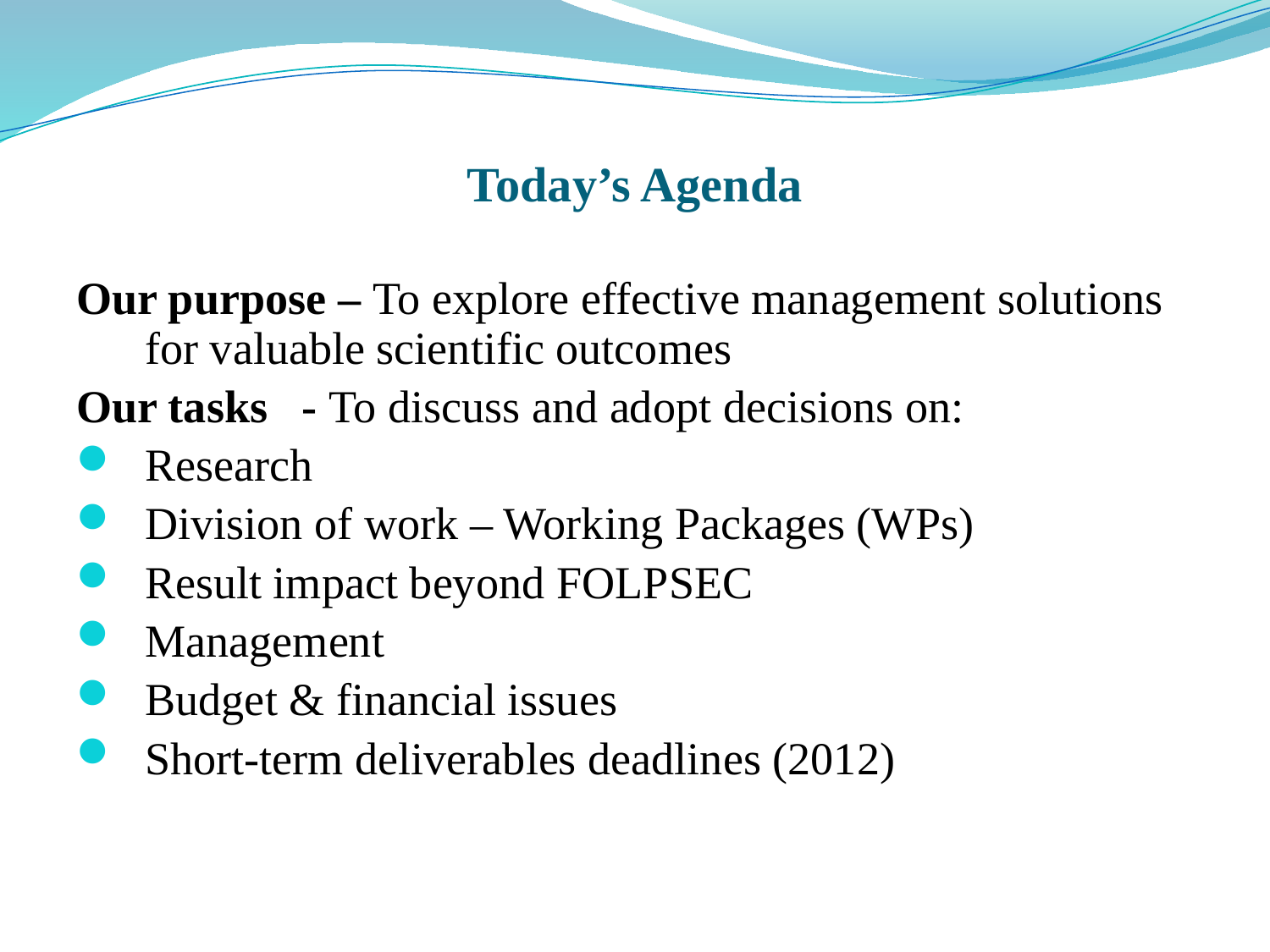

# Today’s Agenda
Our purpose – To explore effective management solutions for valuable scientific outcomes
Our tasks   - To discuss and adopt decisions on:
Research
Division of work – Working Packages (WPs)
Result impact beyond FOLPSEC
Management
Budget & financial issues
Short-term deliverables deadlines (2012)